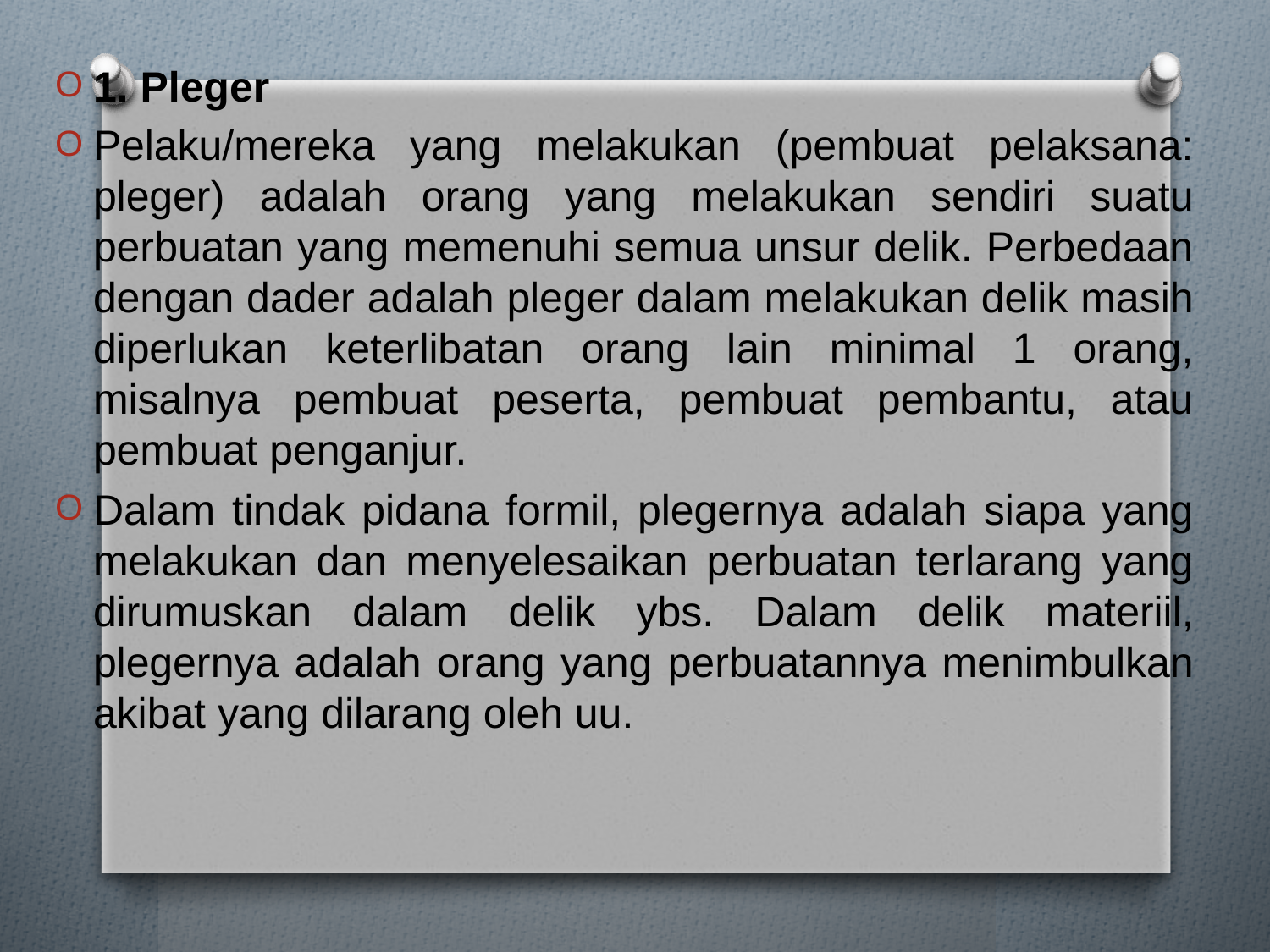

1. Pleger
Pelaku/mereka yang melakukan (pembuat pelaksana: pleger) adalah orang yang melakukan sendiri suatu perbuatan yang memenuhi semua unsur delik. Perbedaan dengan dader adalah pleger dalam melakukan delik masih diperlukan keterlibatan orang lain minimal 1 orang, misalnya pembuat peserta, pembuat pembantu, atau pembuat penganjur.
Dalam tindak pidana formil, plegernya adalah siapa yang melakukan dan menyelesaikan perbuatan terlarang yang dirumuskan dalam delik ybs. Dalam delik materiil, plegernya adalah orang yang perbuatannya menimbulkan akibat yang dilarang oleh uu.